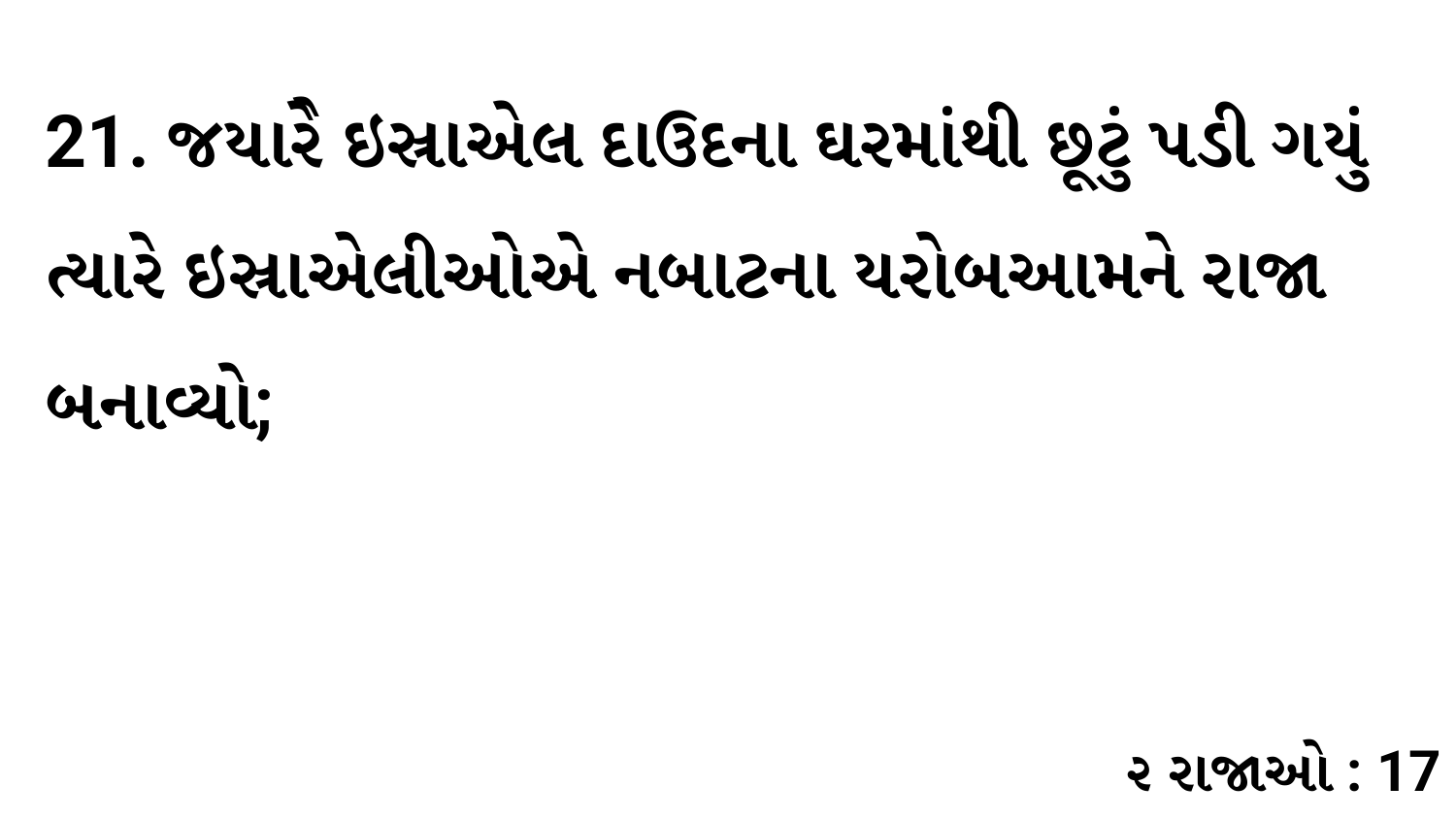

21. જયારેે ઇસ્રાએલ દાઉદના ઘરમાંથી છૂટું પડી ગયું ત્યારે ઇસ્રાએલીઓએ નબાટના યરોબઆમને રાજા બનાવ્યો;
૨ રાજાઓ : 17